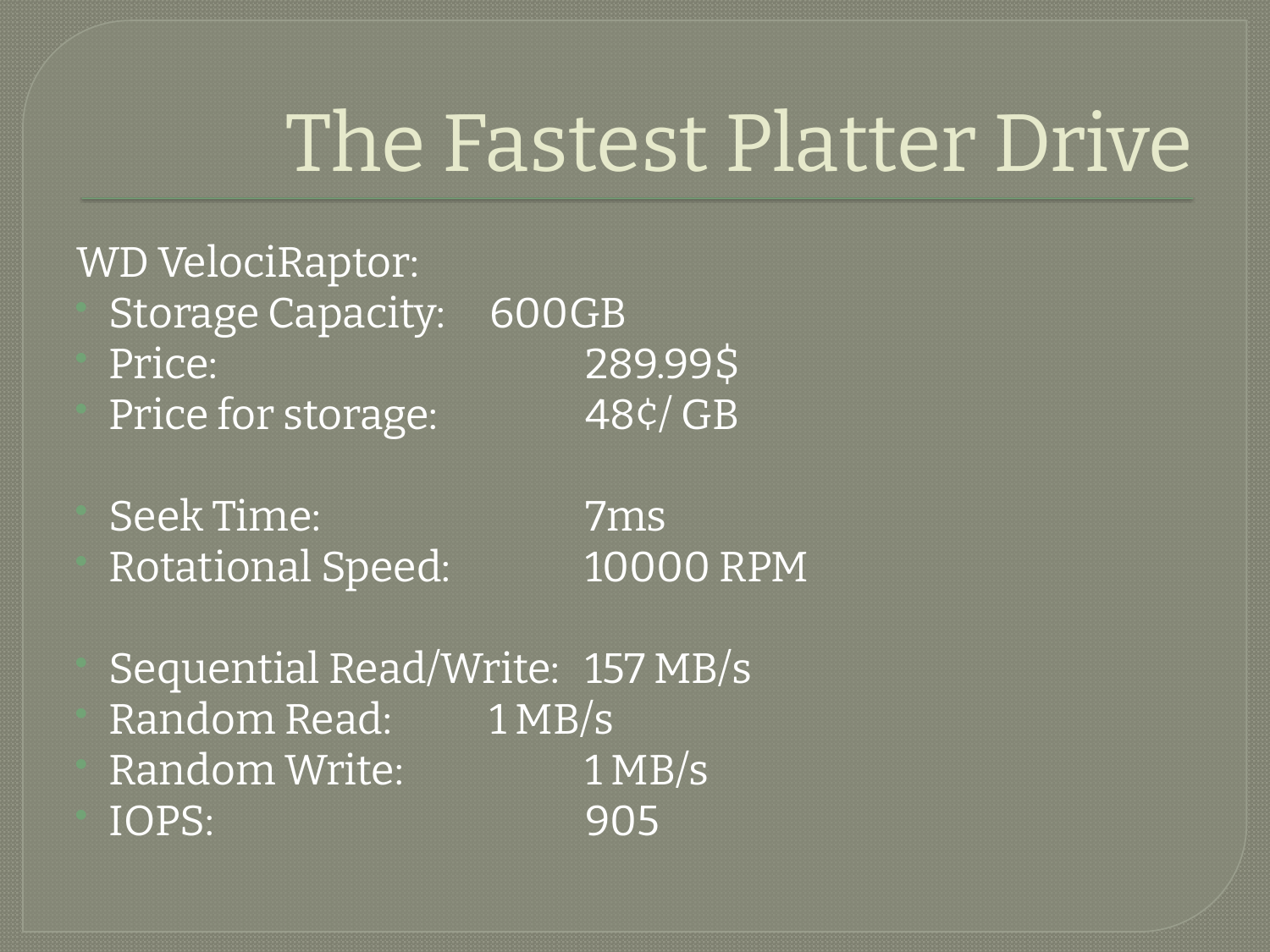

# The Fastest Platter Drive
WD VelociRaptor:
Storage Capacity: 	600GB
Price:				289.99$
Price for storage:		48¢/ GB

Seek Time:			7ms
Rotational Speed:		10000 RPM

Sequential Read/Write:	157 MB/s
Random Read:		1 MB/s
Random Write:		1 MB/s
IOPS:				905